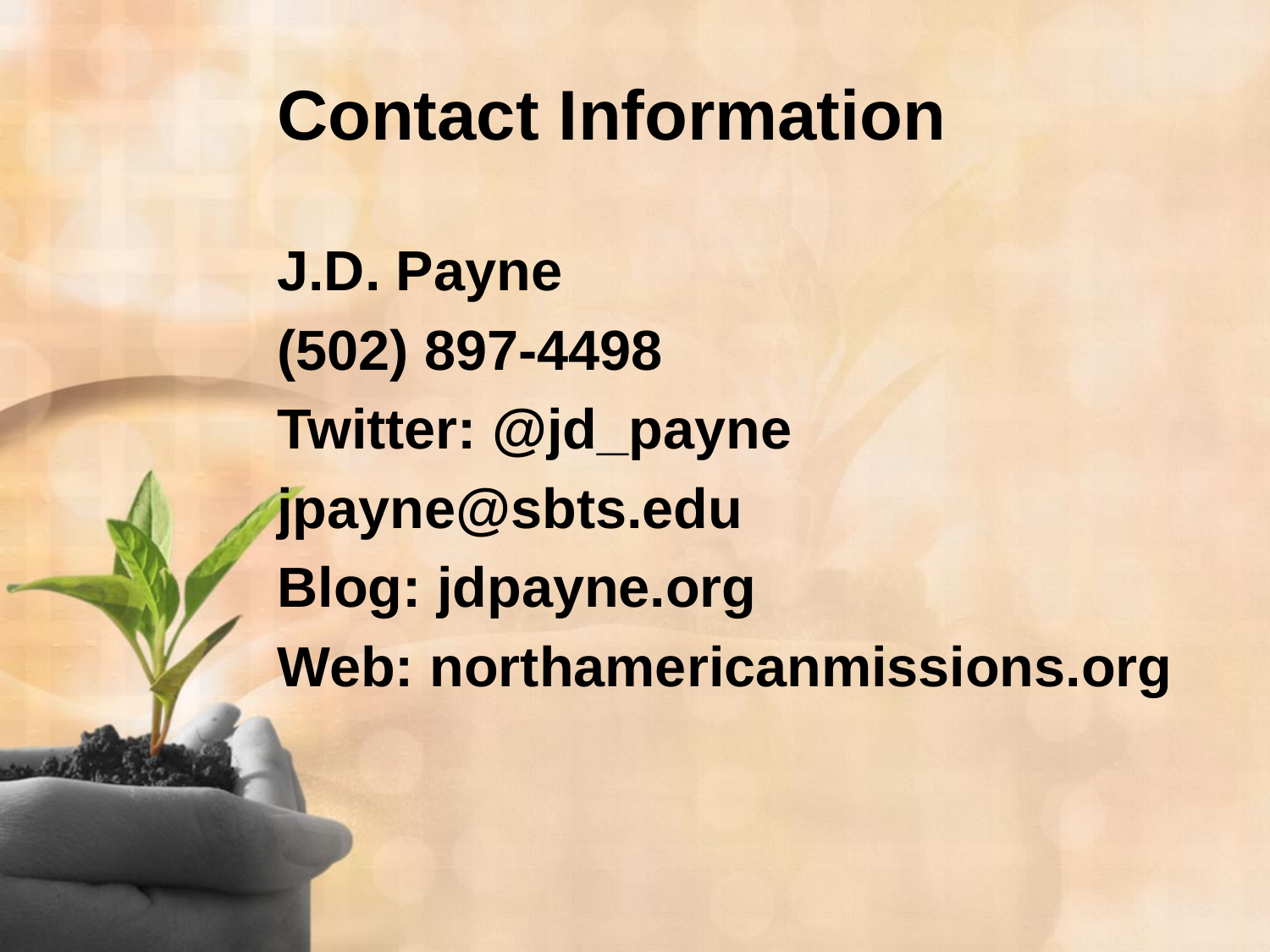

Contact Information

J.D. Payne
(502) 897-4498
Twitter: @jd_payne
jpayne@sbts.edu
Blog: jdpayne.org
Web: northamericanmissions.org